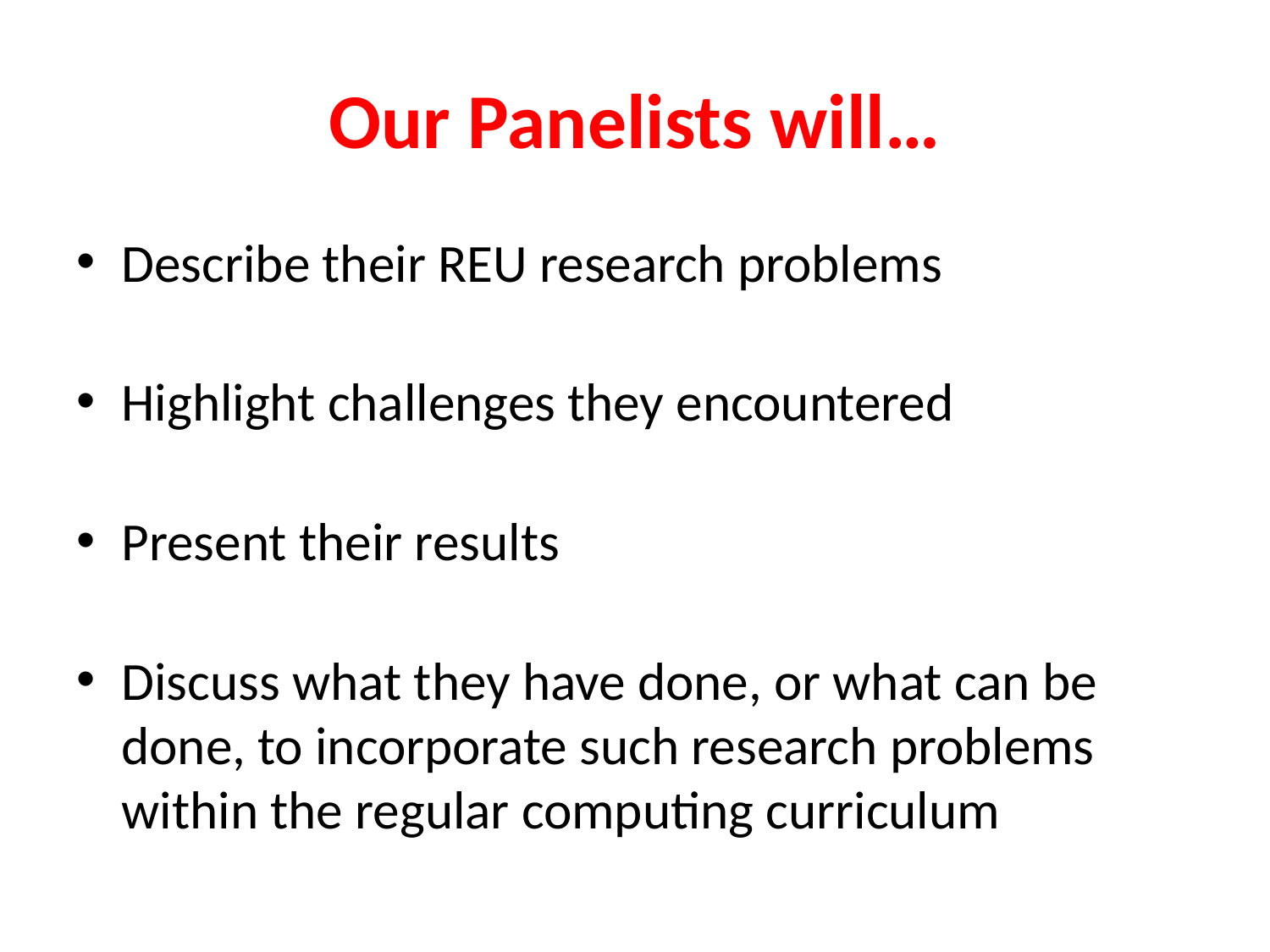

# Our Panelists will…
Describe their REU research problems
Highlight challenges they encountered
Present their results
Discuss what they have done, or what can be done, to incorporate such research problems within the regular computing curriculum